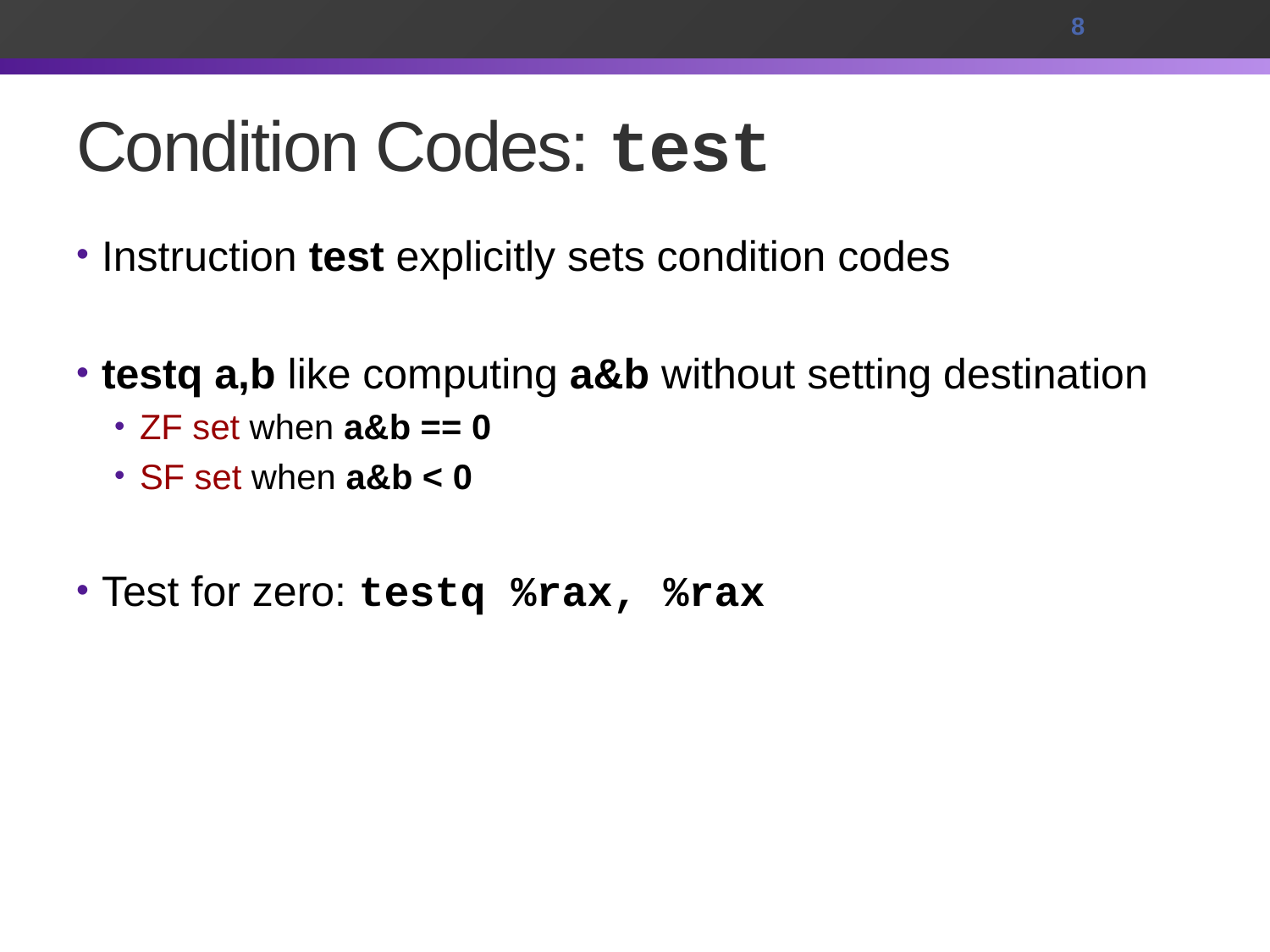

8
# Condition Codes: test
Instruction test explicitly sets condition codes

testq a,b like computing a&b without setting destination
ZF set when a&b == 0
SF set when a&b < 0

Test for zero: testq %rax, %rax